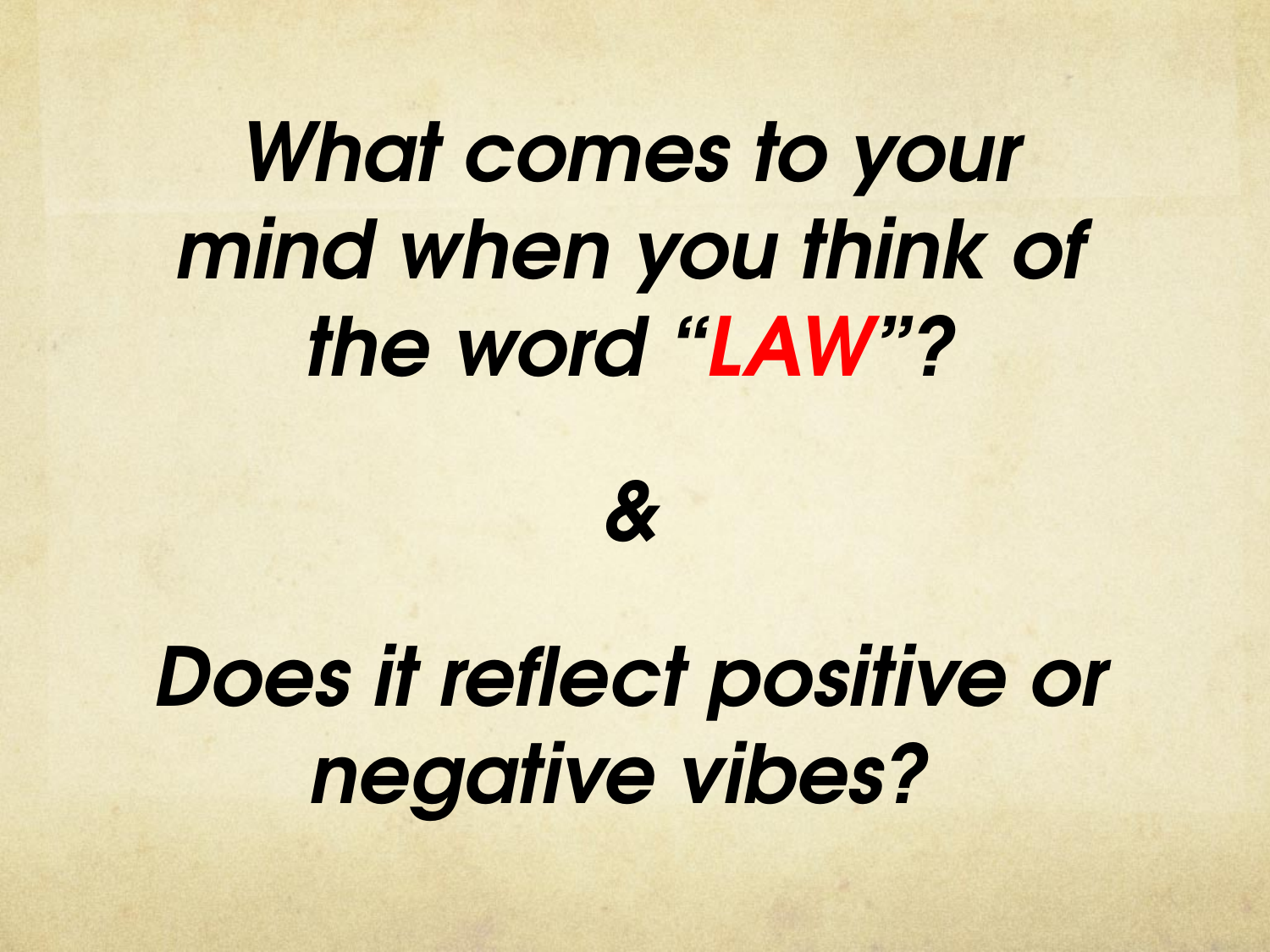

What comes to your mind when you think of the word “LAW”?

&

Does it reflect positive or negative vibes?